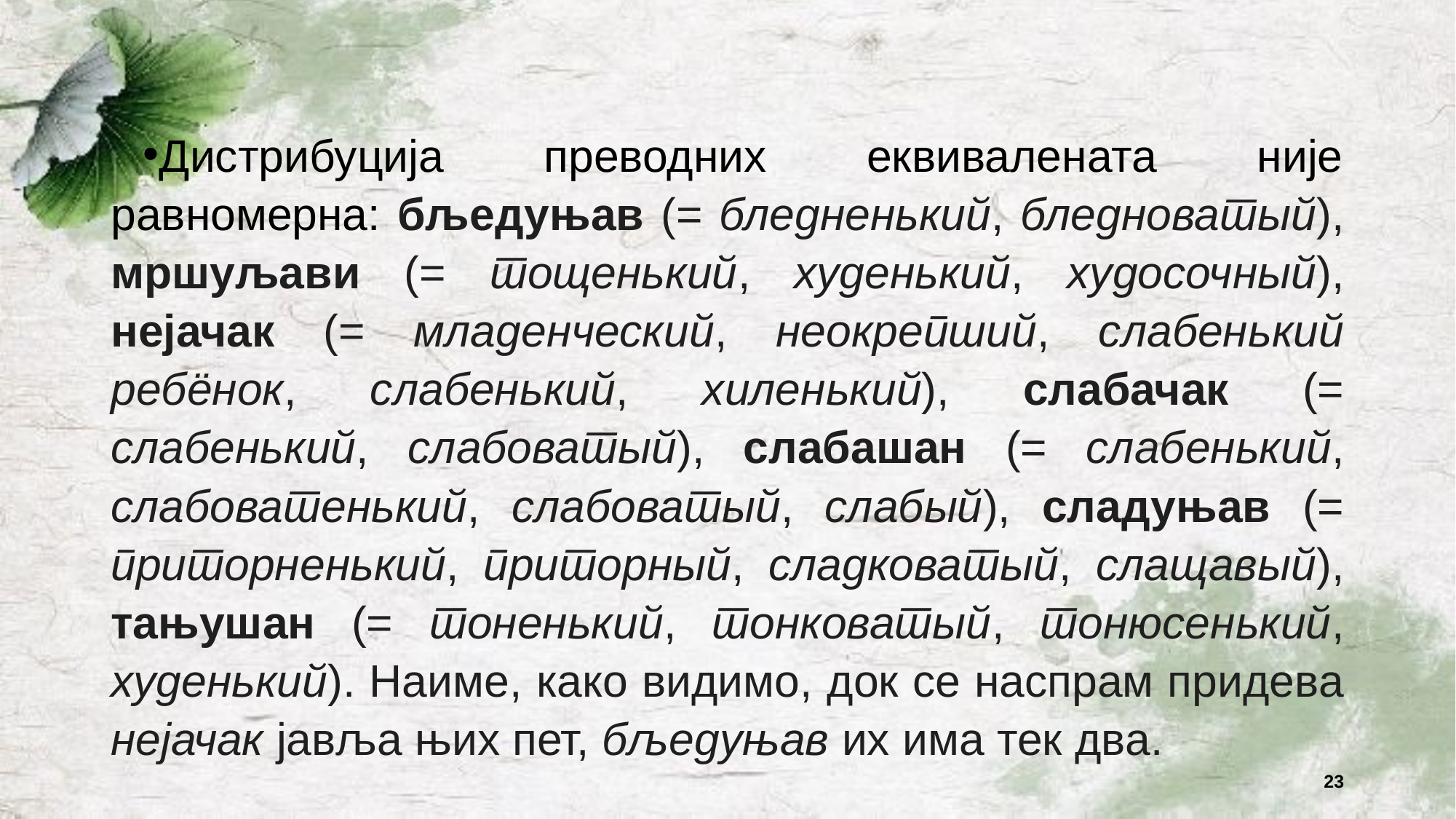

#
Дистрибуција преводних еквивалената није равномерна: бљедуњав (= бледненький, бледноватый), мршуљави (= тощенький, худенький, худосочный), нејачак (= младенческий, неокрепший, слабенький ребёнок, слабенький, хиленький), слабачак (= слабенький, слабоватый), слабашан (= слабенький, слабоватенький, слабоватый, слабый), сладуњав (= приторненький, приторный, сладковатый, слащавый), тањушан (= тоненький, тонковатый, тонюсенький, худенький). Наиме, како видимо, док се наспрам придева нејачак јавља њих пет, бљедуњав их има тек два.

23